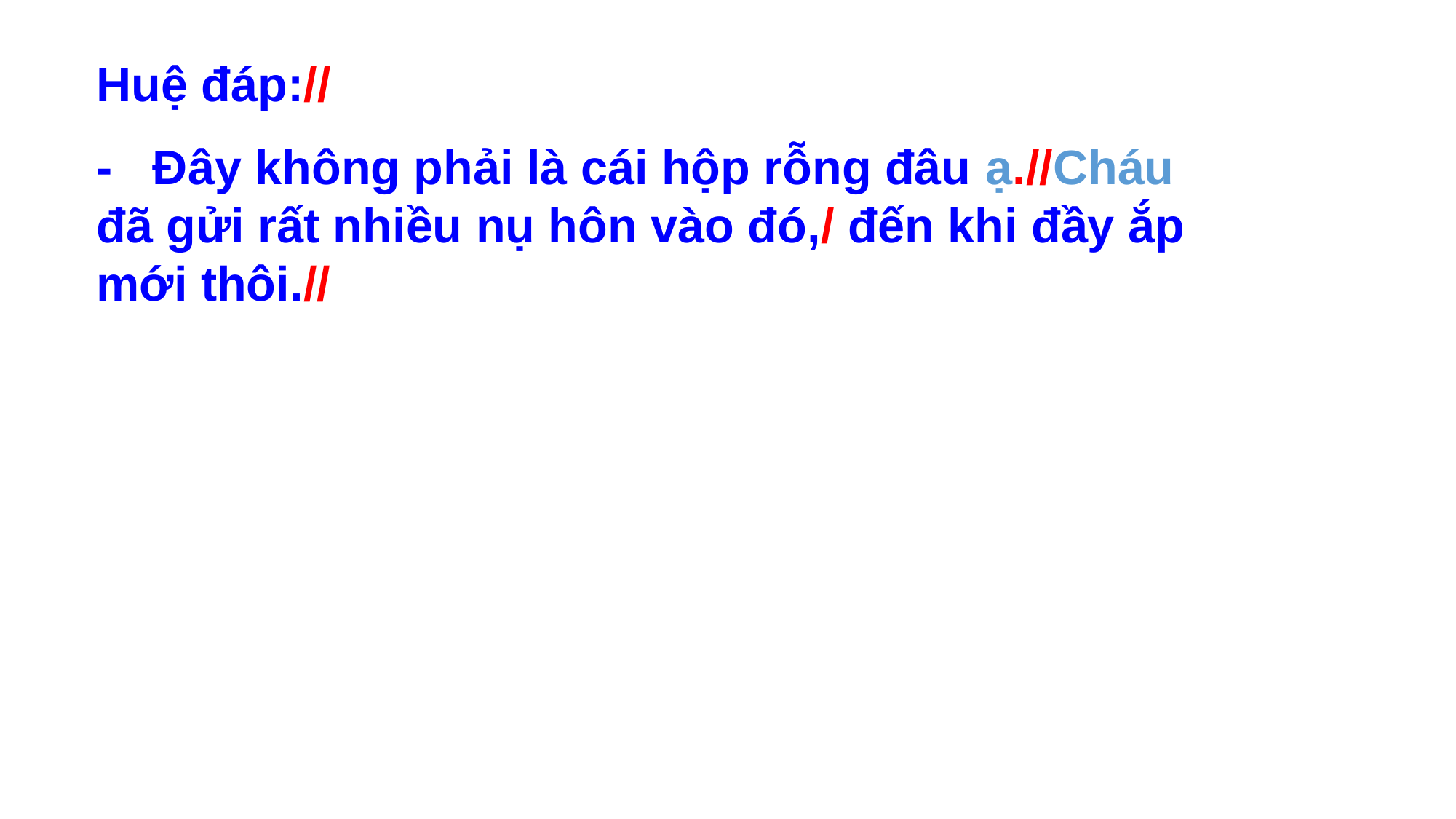

Huệ đáp://
-   Đây không phải là cái hộp rỗng đâu ạ.//Cháu đã gửi rất nhiều nụ hôn vào đó,/ đến khi đầy ắp mới thôi.//